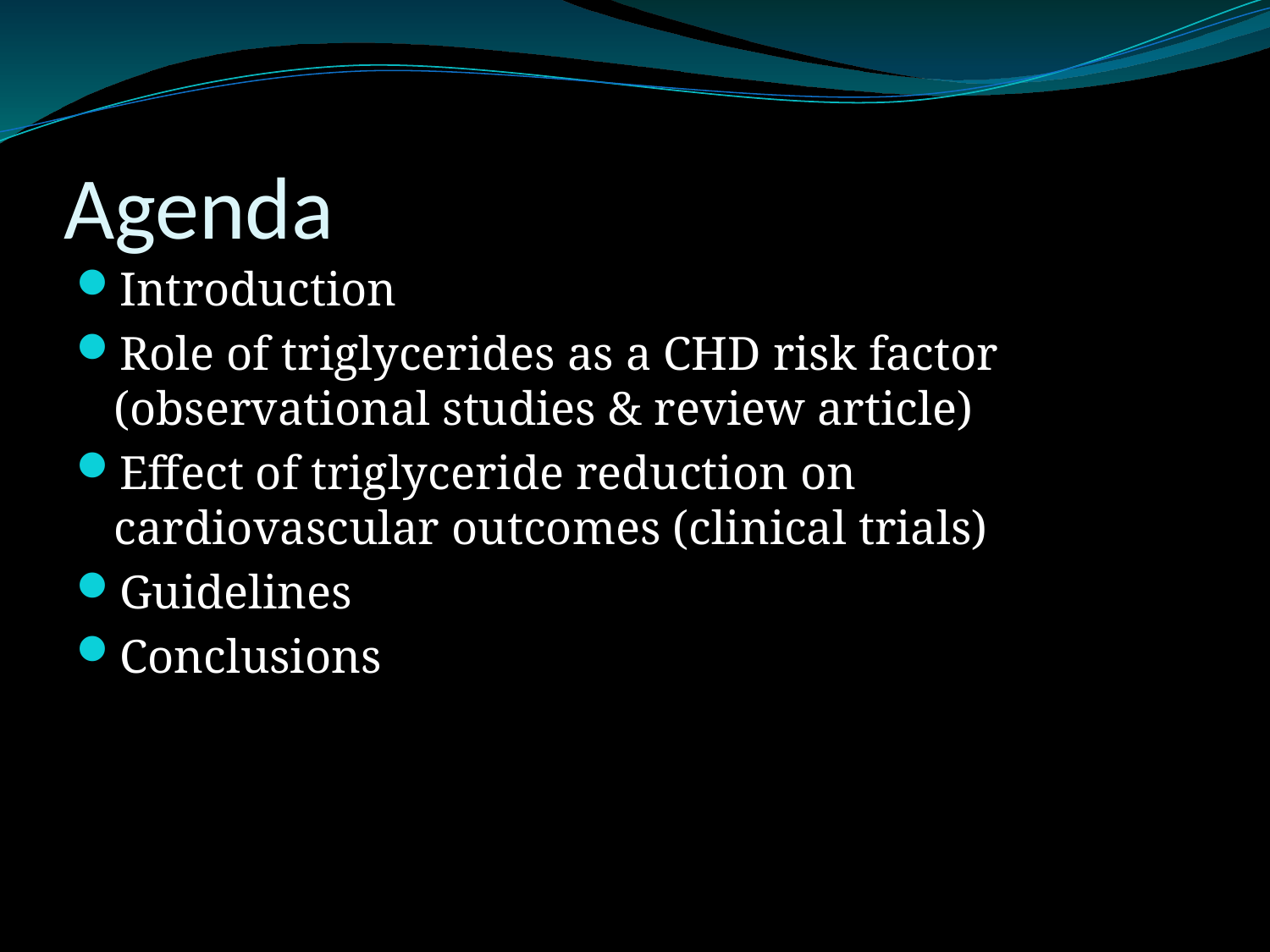

# Agenda
Introduction
Role of triglycerides as a CHD risk factor (observational studies & review article)
Effect of triglyceride reduction on cardiovascular outcomes (clinical trials)
Guidelines
Conclusions